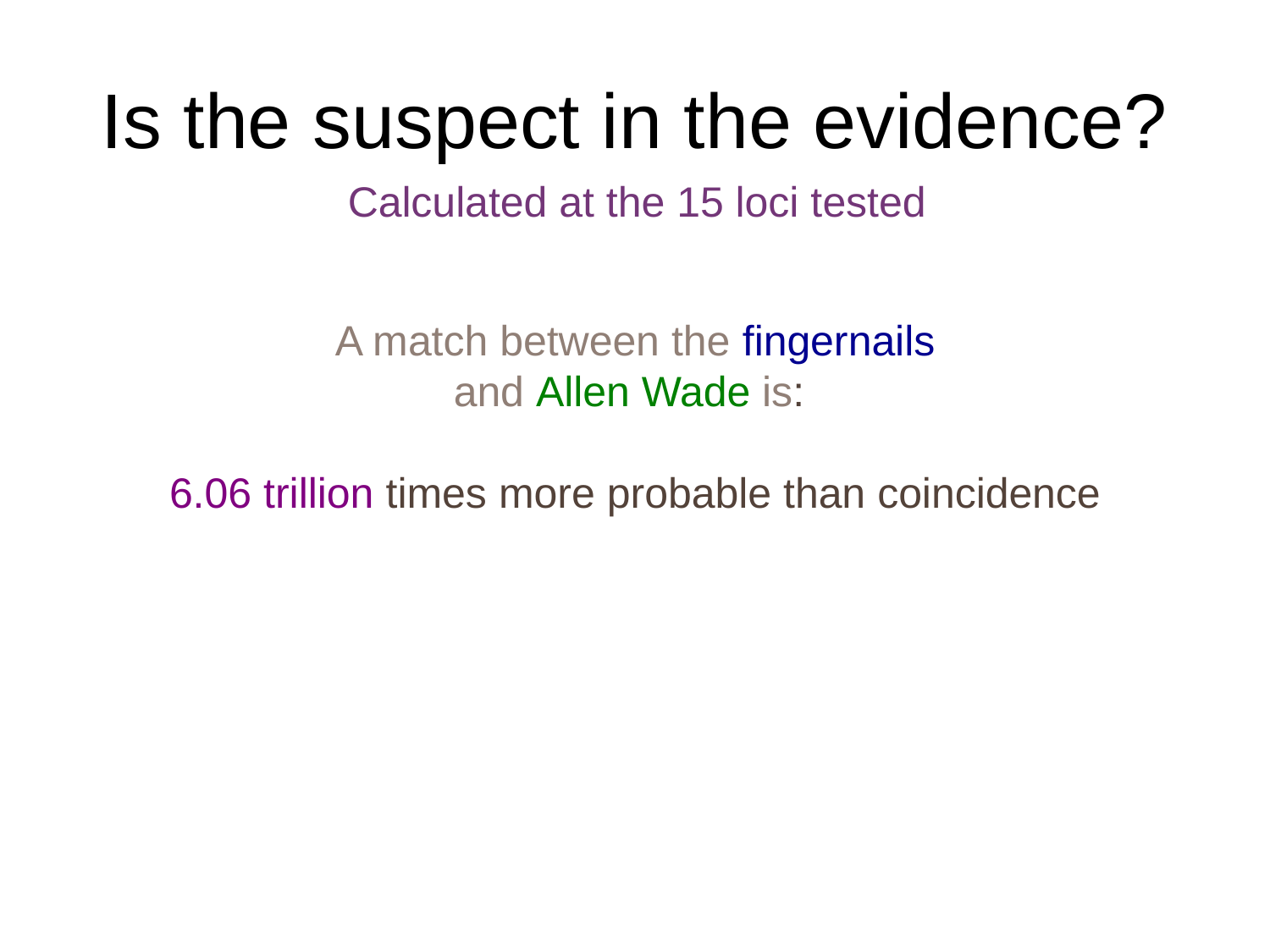

# Is the suspect in the evidence?
Calculated at the 15 loci tested
A match between the fingernails
and Allen Wade is:

6.06 trillion times more probable than coincidence